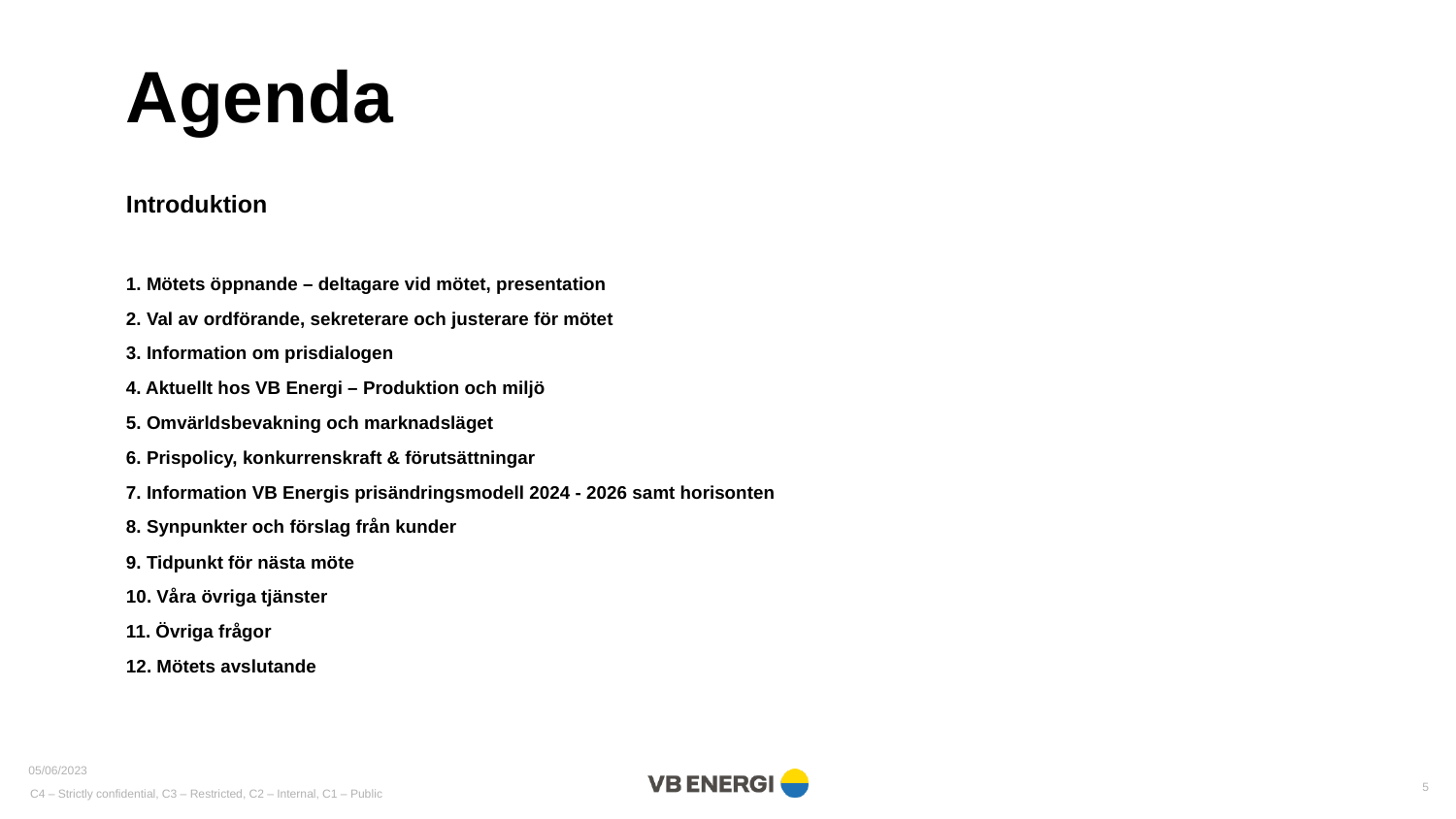

# Agenda

Introduktion

1. Mötets öppnande – deltagare vid mötet, presentation
2. Val av ordförande, sekreterare och justerare för mötet
3. Information om prisdialogen
4. Aktuellt hos VB Energi – Produktion och miljö
5. Omvärldsbevakning och marknadsläget
6. Prispolicy, konkurrenskraft & förutsättningar
7. Information VB Energis prisändringsmodell 2024 - 2026 samt horisonten
8. Synpunkter och förslag från kunder
9. Tidpunkt för nästa möte
10. Våra övriga tjänster
11. Övriga frågor
12. Mötets avslutande

05/06/2023
5
C4 – Strictly confidential, C3 – Restricted, C2 – Internal, C1 – Public